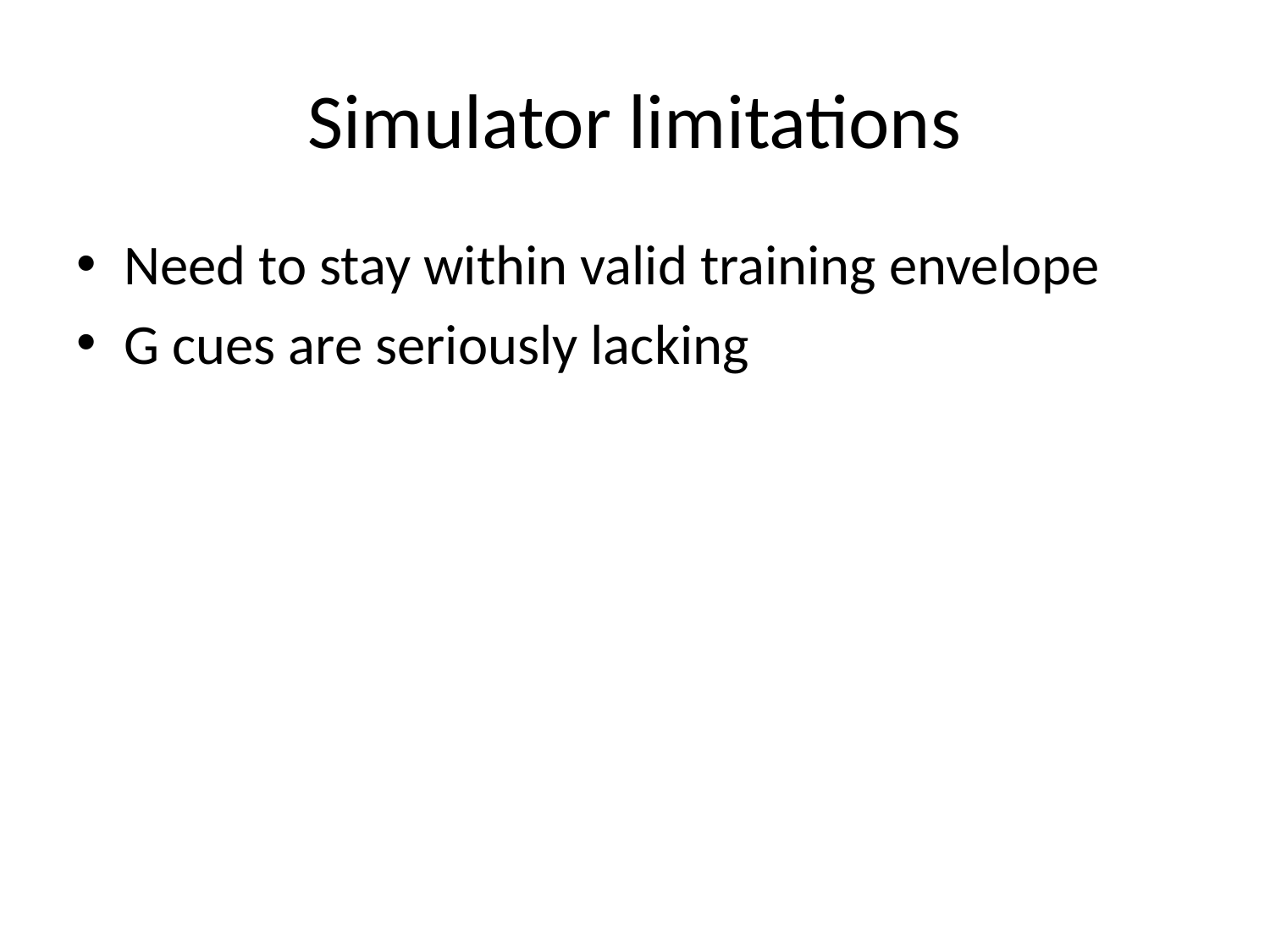

# Simulator limitations
Need to stay within valid training envelope
G cues are seriously lacking